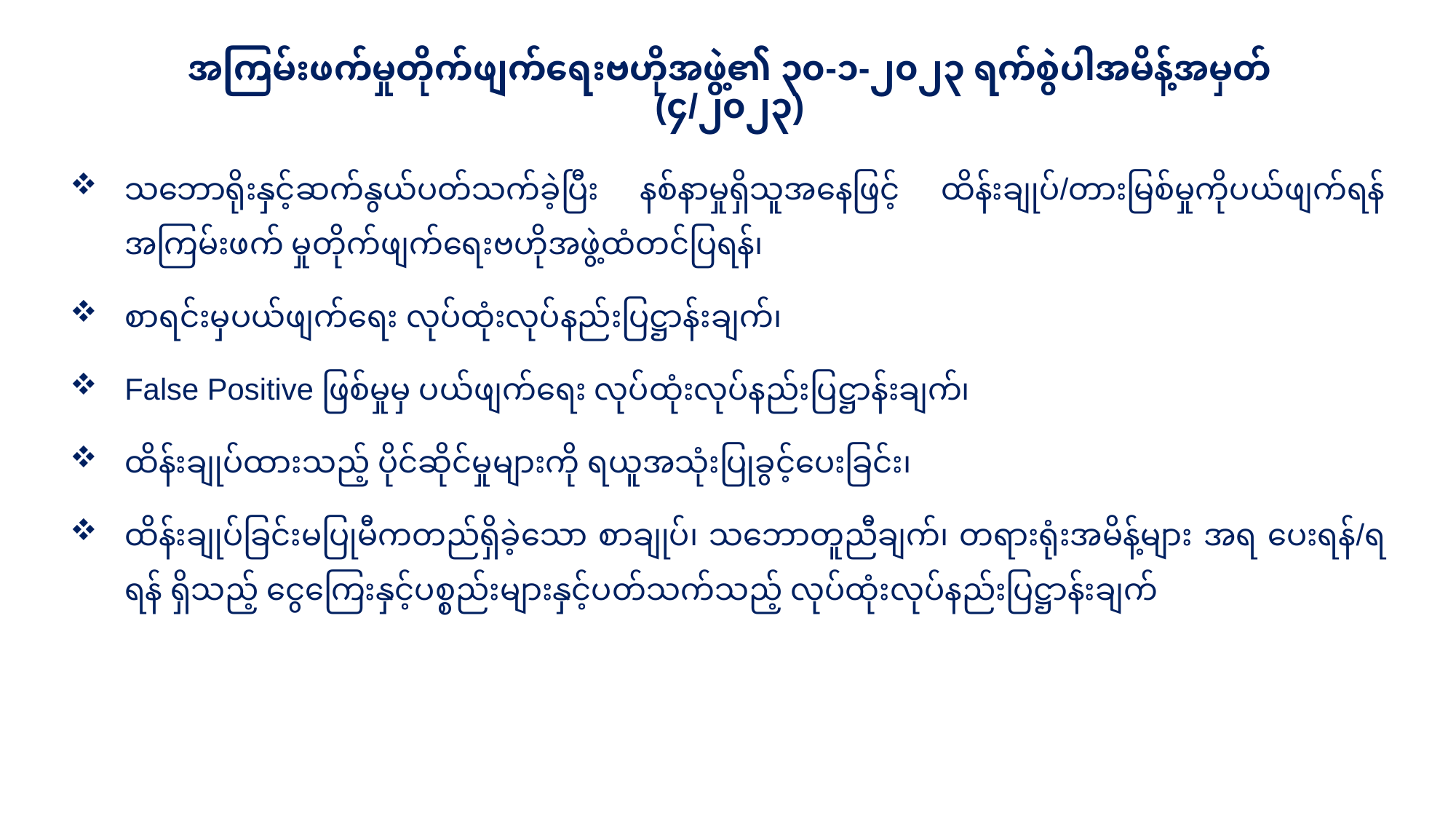

# အကြမ်းဖက်မှုတိုက်ဖျက်ရေးဗဟိုအဖွဲ့၏ ၃၀-၁-၂၀၂၃ ရက်စွဲပါအမိန့်အမှတ် (၄/၂၀၂၃)
သဘောရိုးနှင့်ဆက်နွယ်ပတ်သက်ခဲ့ပြီး နစ်နာမှုရှိသူအနေဖြင့် ထိန်းချုပ်/တားမြစ်မှုကိုပယ်ဖျက်ရန် အကြမ်းဖက် မှုတိုက်ဖျက်ရေးဗဟိုအဖွဲ့ထံတင်ပြရန်၊
စာရင်းမှပယ်ဖျက်ရေး လုပ်ထုံးလုပ်နည်းပြဋ္ဌာန်းချက်၊
False Positive ဖြစ်မှုမှ ပယ်ဖျက်ရေး လုပ်ထုံးလုပ်နည်းပြဋ္ဌာန်းချက်၊
ထိန်းချုပ်ထားသည့် ပိုင်ဆိုင်မှုများကို ရယူအသုံးပြုခွင့်ပေးခြင်း၊
ထိန်းချုပ်ခြင်းမပြုမီကတည်ရှိခဲ့သော စာချုပ်၊ သဘောတူညီချက်၊ တရားရုံးအမိန့်များ အရ ပေးရန်/ရရန် ရှိသည့် ငွေကြေးနှင့်ပစ္စည်းများနှင့်ပတ်သက်သည့် လုပ်ထုံးလုပ်နည်းပြဋ္ဌာန်းချက်